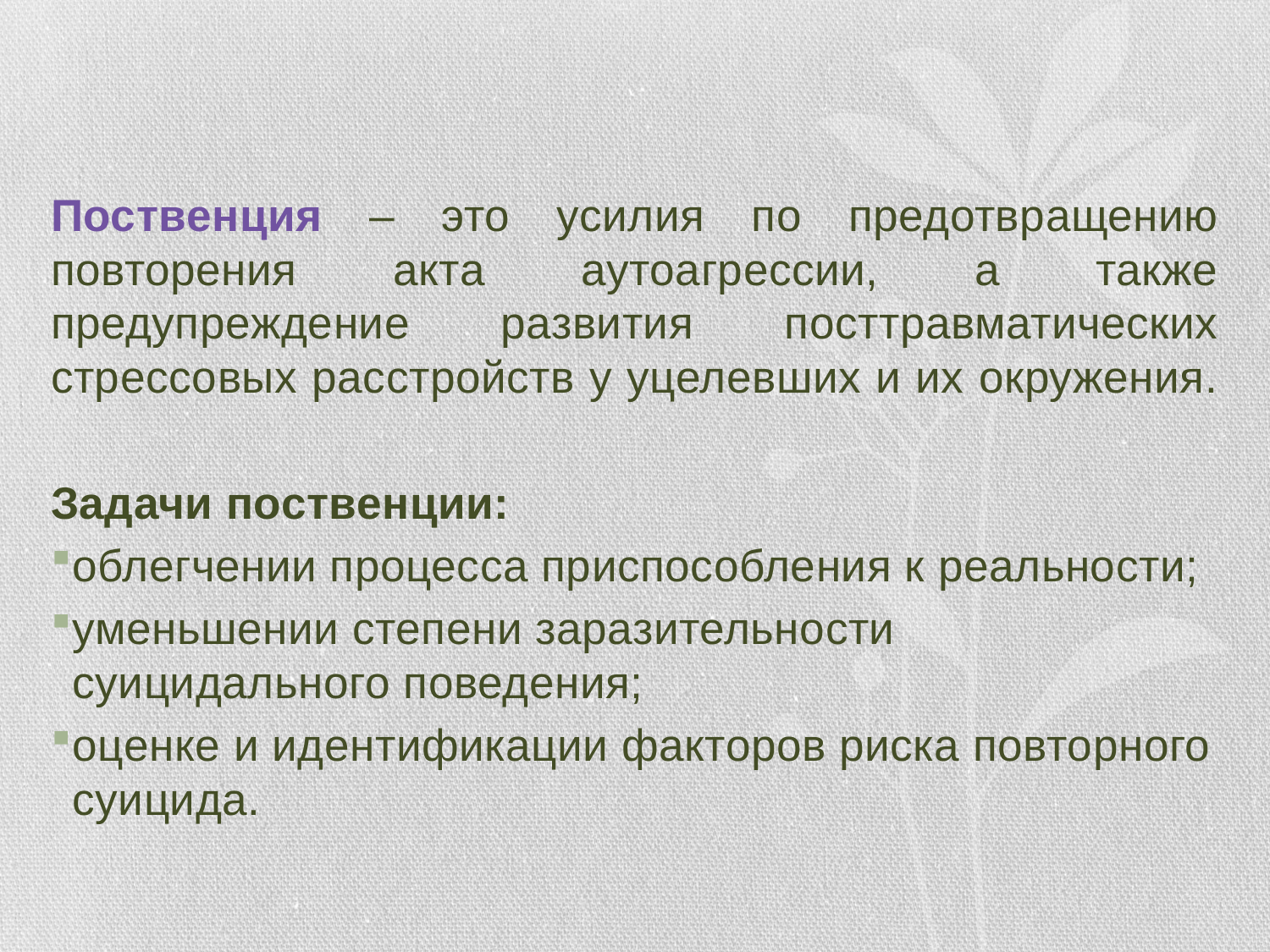

Поственция – это усилия по предотвращению повторения акта аутоагрессии, а также предупреждение развития посттравматических стрессовых расстройств у уцелевших и их окружения.

Задачи поственции:
облегчении процесса приспособления к реальности;
уменьшении степени заразительности суицидального поведения;
оценке и идентификации факторов риска повторного суицида.